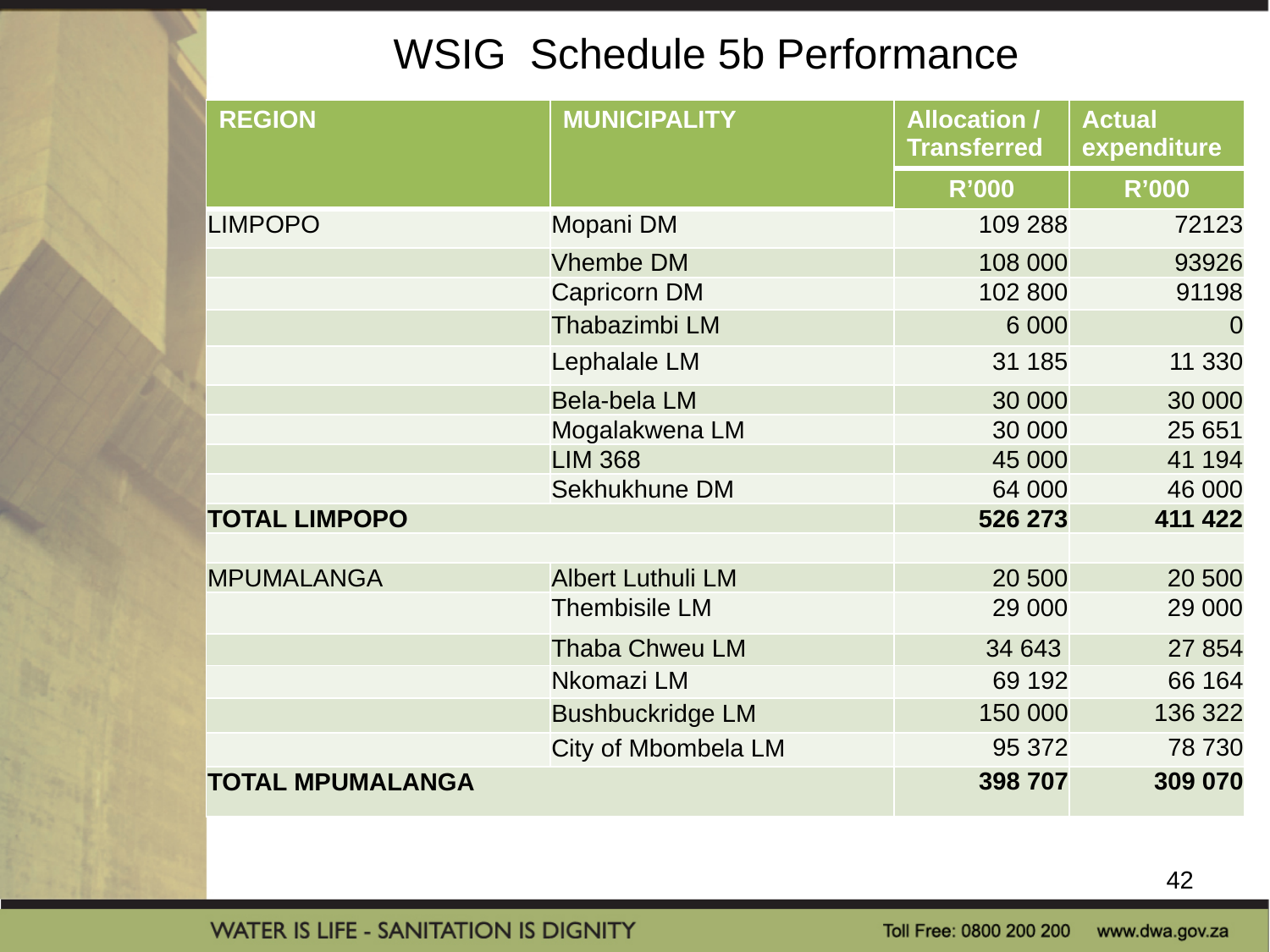

# WSIG  Schedule 5b Performance
| REGION | MUNICIPALITY | Allocation / Transferred | Actual expenditure |
| --- | --- | --- | --- |
|  |  | R’000 | R’000 |
| LIMPOPO | Mopani DM | 109 288 | 72123 |
|  | Vhembe DM | 108 000 | 93926 |
|  | Capricorn DM | 102 800 | 91198 |
|  | Thabazimbi LM | 6 000 | 0 |
|  | Lephalale LM | 31 185 | 11 330 |
|  | Bela-bela LM | 30 000 | 30 000 |
|  | Mogalakwena LM | 30 000 | 25 651 |
|  | LIM 368 | 45 000 | 41 194 |
|  | Sekhukhune DM | 64 000 | 46 000 |
| TOTAL LIMPOPO |  | 526 273 | 411 422 |
|  |  |  |  |
| MPUMALANGA | Albert Luthuli LM | 20 500 | 20 500 |
|  | Thembisile LM | 29 000 | 29 000 |
|  | Thaba Chweu LM | 34 643 | 27 854 |
|  | Nkomazi LM | 69 192 | 66 164 |
|  | Bushbuckridge LM | 150 000 | 136 322 |
|  | City of Mbombela LM | 95 372 | 78 730 |
| TOTAL MPUMALANGA |  | 398 707 | 309 070 |
42